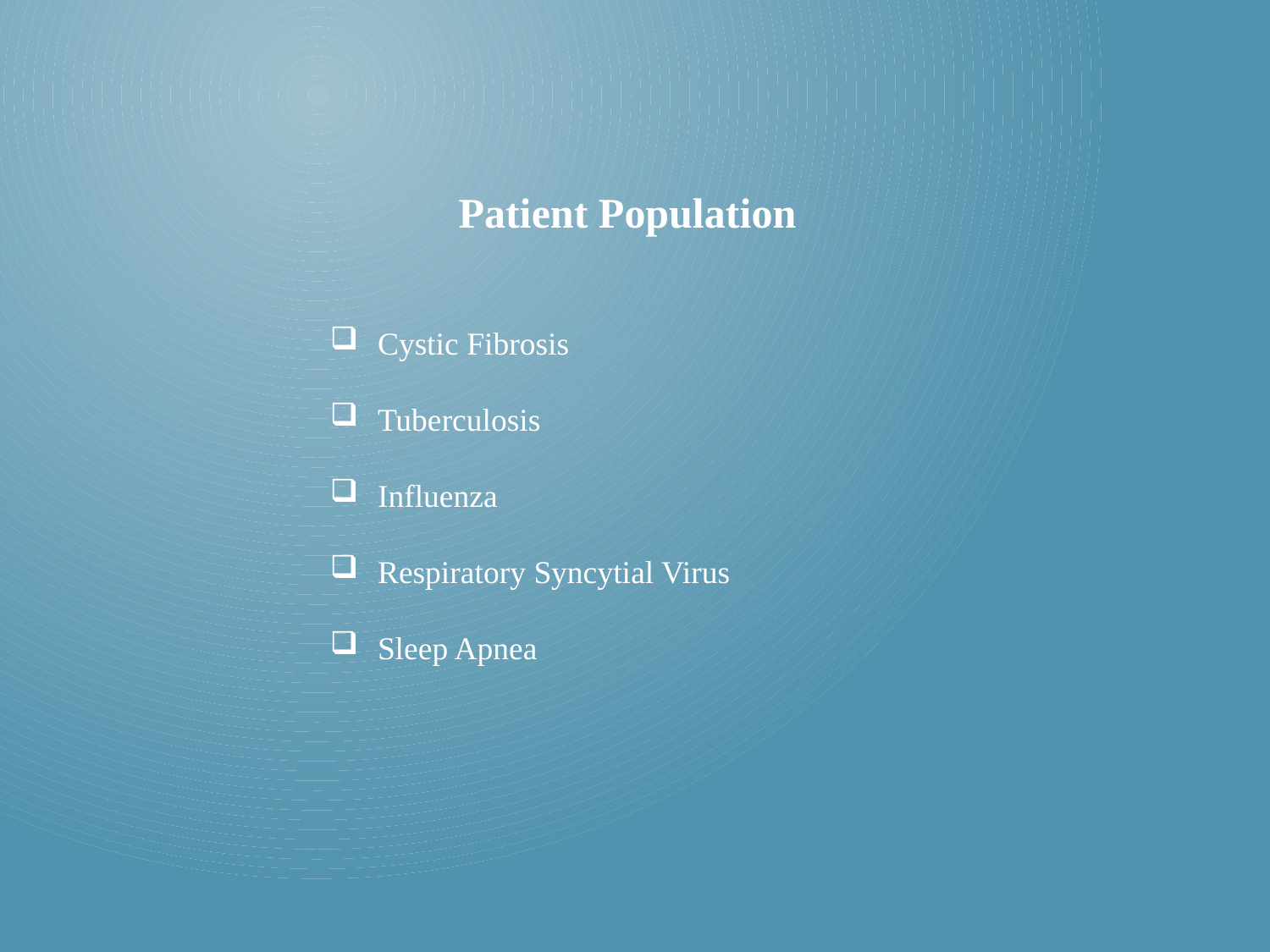

Patient Population
Cystic Fibrosis

Tuberculosis

Influenza

Respiratory Syncytial Virus

Sleep Apnea